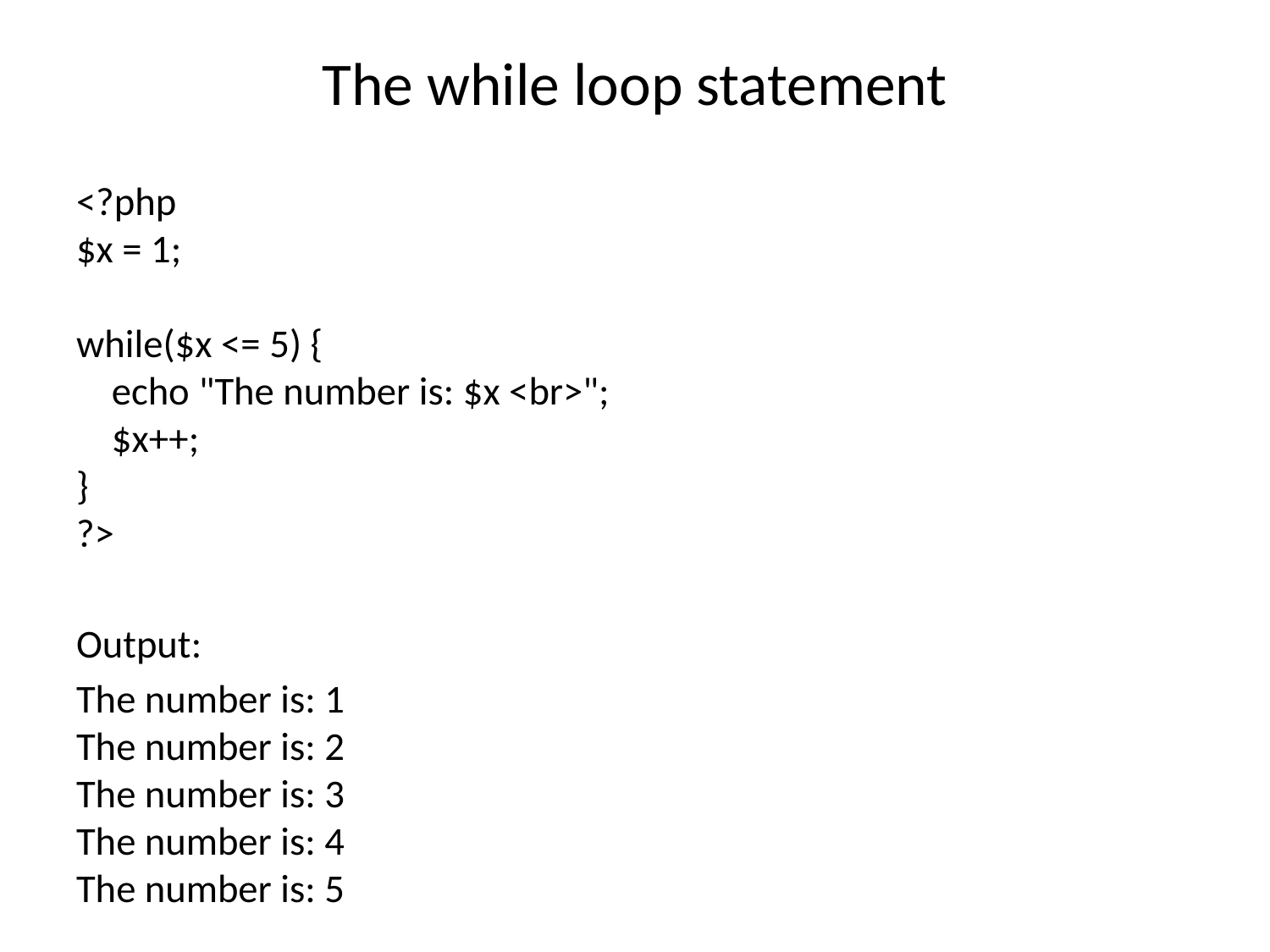

# The while loop statement
<?php
$x = 1;
while($x <= 5) {
    echo "The number is: $x <br>";
    $x++;
}
?>

Output:
The number is: 1
The number is: 2
The number is: 3
The number is: 4
The number is: 5